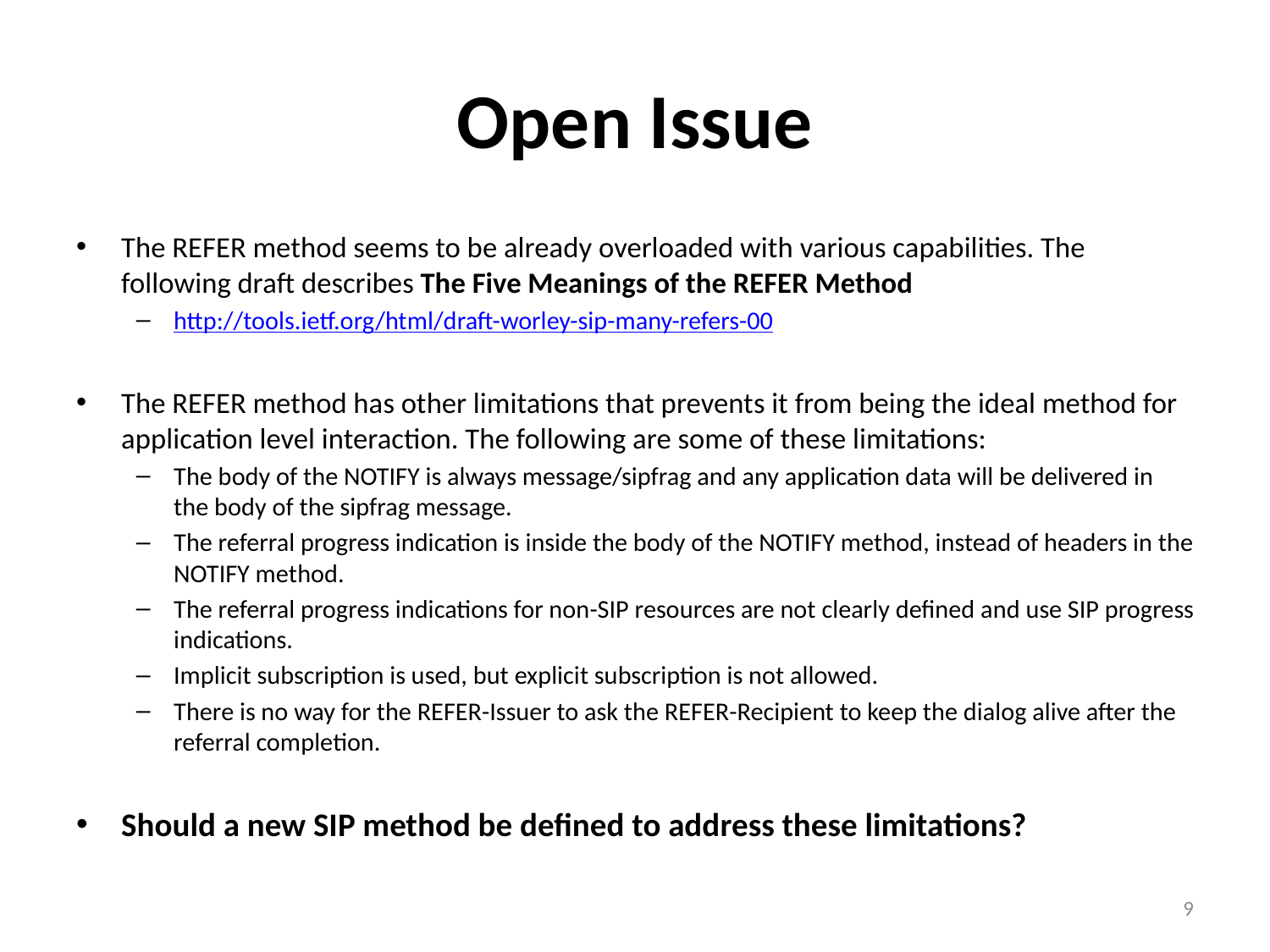

# Open Issue
The REFER method seems to be already overloaded with various capabilities. The following draft describes The Five Meanings of the REFER Method
http://tools.ietf.org/html/draft-worley-sip-many-refers-00

The REFER method has other limitations that prevents it from being the ideal method for application level interaction. The following are some of these limitations:
The body of the NOTIFY is always message/sipfrag and any application data will be delivered in the body of the sipfrag message.
The referral progress indication is inside the body of the NOTIFY method, instead of headers in the NOTIFY method.
The referral progress indications for non-SIP resources are not clearly defined and use SIP progress indications.
Implicit subscription is used, but explicit subscription is not allowed.
There is no way for the REFER-Issuer to ask the REFER-Recipient to keep the dialog alive after the referral completion.

Should a new SIP method be defined to address these limitations?
9